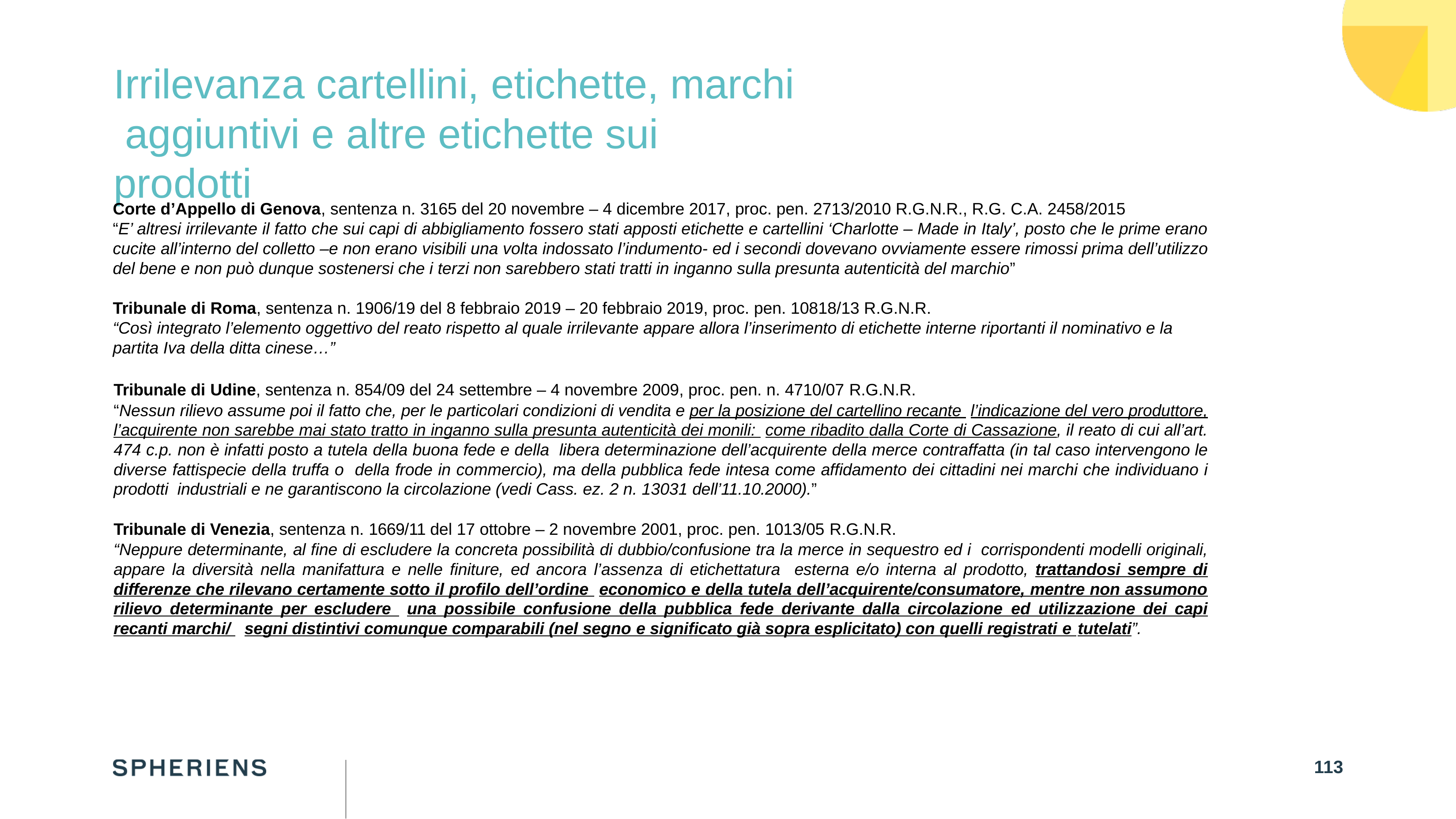

# Irrilevanza cartellini, etichette, marchi  aggiuntivi e altre etichette sui prodotti
Corte d’Appello di Genova, sentenza n. 3165 del 20 novembre – 4 dicembre 2017, proc. pen. 2713/2010 R.G.N.R., R.G. C.A. 2458/2015
“E’ altresi irrilevante il fatto che sui capi di abbigliamento fossero stati apposti etichette e cartellini ‘Charlotte – Made in Italy’, posto che le prime erano cucite all’interno del colletto –e non erano visibili una volta indossato l’indumento- ed i secondi dovevano ovviamente essere rimossi prima dell’utilizzo del bene e non può dunque sostenersi che i terzi non sarebbero stati tratti in inganno sulla presunta autenticità del marchio”

Tribunale di Roma, sentenza n. 1906/19 del 8 febbraio 2019 – 20 febbraio 2019, proc. pen. 10818/13 R.G.N.R.
“Così integrato l’elemento oggettivo del reato rispetto al quale irrilevante appare allora l’inserimento di etichette interne riportanti il nominativo e la partita Iva della ditta cinese…”

Tribunale di Udine, sentenza n. 854/09 del 24 settembre – 4 novembre 2009, proc. pen. n. 4710/07 R.G.N.R.
“Nessun rilievo assume poi il fatto che, per le particolari condizioni di vendita e per la posizione del cartellino recante  l’indicazione del vero produttore, l’acquirente non sarebbe mai stato tratto in inganno sulla presunta autenticità dei monili:  come ribadito dalla Corte di Cassazione, il reato di cui all’art. 474 c.p. non è infatti posto a tutela della buona fede e della  libera determinazione dell’acquirente della merce contraffatta (in tal caso intervengono le diverse fattispecie della truffa o  della frode in commercio), ma della pubblica fede intesa come affidamento dei cittadini nei marchi che individuano i prodotti  industriali e ne garantiscono la circolazione (vedi Cass. ez. 2 n. 13031 dell’11.10.2000).”

Tribunale di Venezia, sentenza n. 1669/11 del 17 ottobre – 2 novembre 2001, proc. pen. 1013/05 R.G.N.R.
“Neppure determinante, al fine di escludere la concreta possibilità di dubbio/confusione tra la merce in sequestro ed i  corrispondenti modelli originali, appare la diversità nella manifattura e nelle finiture, ed ancora l’assenza di etichettatura  esterna e/o interna al prodotto, trattandosi sempre di differenze che rilevano certamente sotto il profilo dell’ordine  economico e della tutela dell’acquirente/consumatore, mentre non assumono rilievo determinante per escludere  una possibile confusione della pubblica fede derivante dalla circolazione ed utilizzazione dei capi recanti marchi/   segni distintivi comunque comparabili (nel segno e significato già sopra esplicitato) con quelli registrati e tutelati”.
113